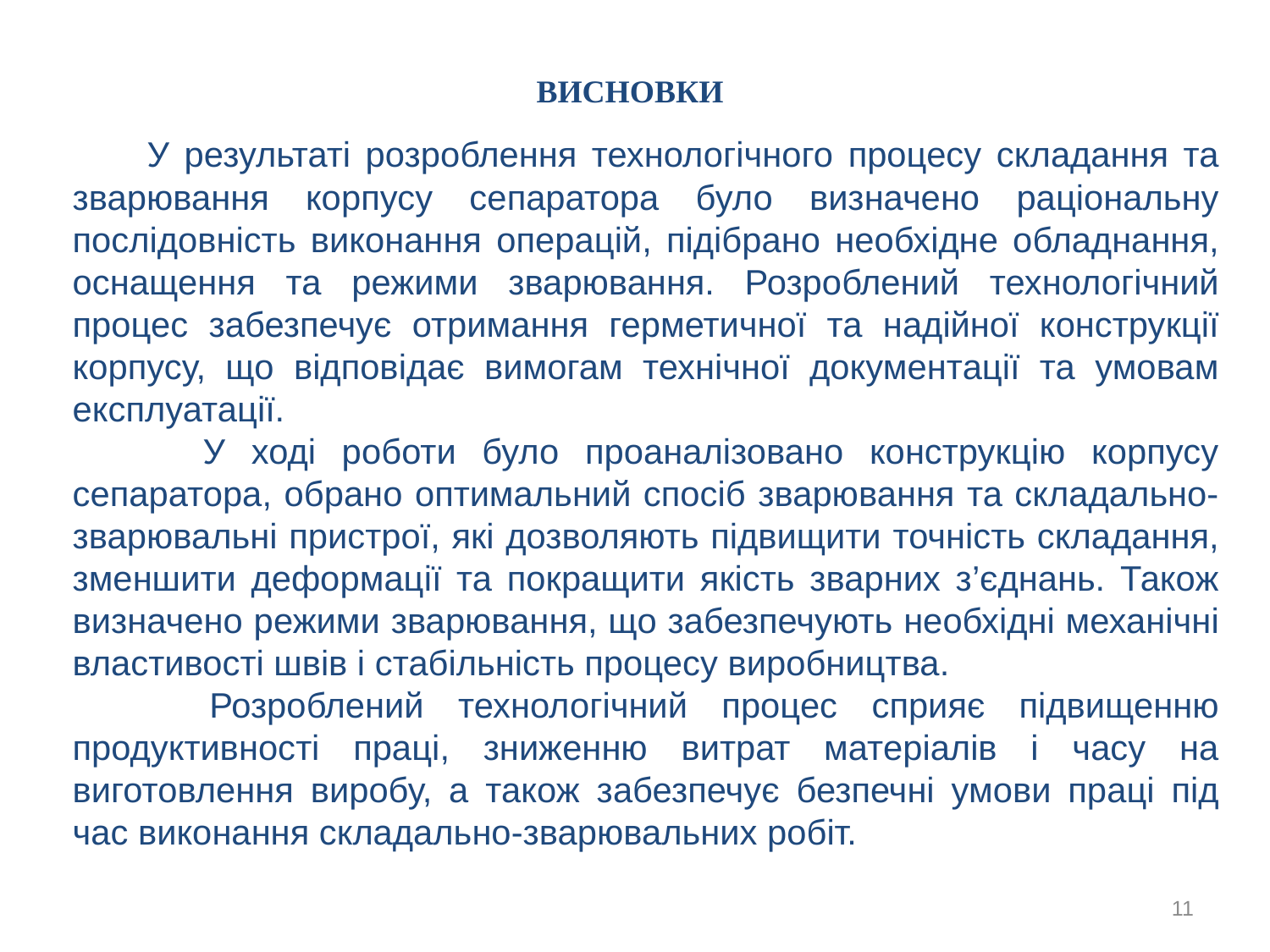

ВИСНОВКИ

     У результаті розроблення технологічного процесу складання та зварювання корпусу сепаратора було визначено раціональну послідовність виконання операцій, підібрано необхідне обладнання, оснащення та режими зварювання. Розроблений технологічний процес забезпечує отримання герметичної та надійної конструкції корпусу, що відповідає вимогам технічної документації та умовам експлуатації.
     У ході роботи було проаналізовано конструкцію корпусу сепаратора, обрано оптимальний спосіб зварювання та складально-зварювальні пристрої, які дозволяють підвищити точність складання, зменшити деформації та покращити якість зварних з’єднань. Також визначено режими зварювання, що забезпечують необхідні механічні властивості швів і стабільність процесу виробництва.
    Розроблений технологічний процес сприяє підвищенню продуктивності праці, зниженню витрат матеріалів і часу на виготовлення виробу, а також забезпечує безпечні умови праці під час виконання складально-зварювальних робіт.
11